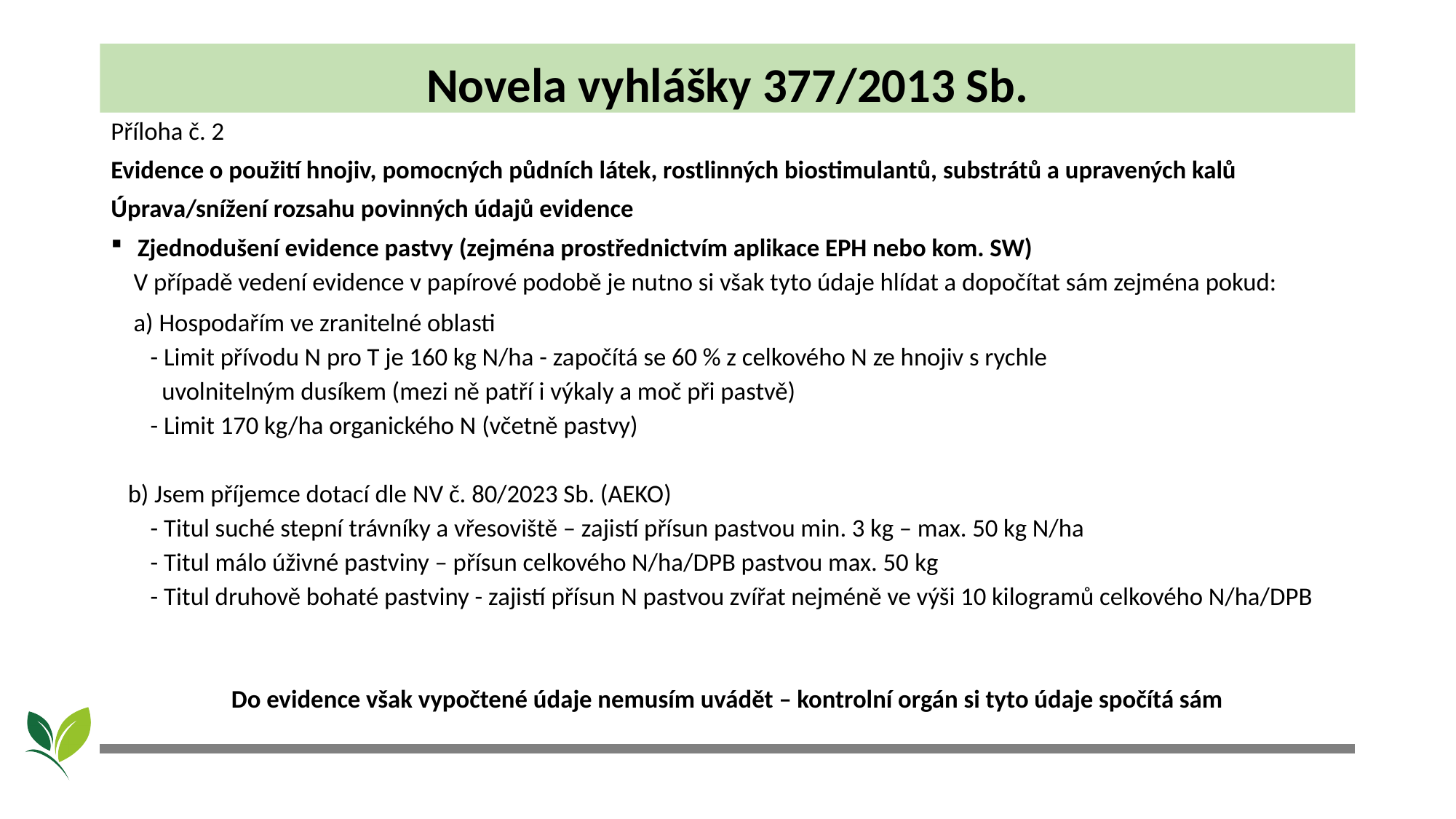

# Novela vyhlášky 377/2013 Sb.
Příloha č. 2
Evidence o použití hnojiv, pomocných půdních látek, rostlinných biostimulantů, substrátů a upravených kalů
Úprava/snížení rozsahu povinných údajů evidence
Zjednodušení evidence pastvy (zejména prostřednictvím aplikace EPH nebo kom. SW)
    V případě vedení evidence v papírové podobě je nutno si však tyto údaje hlídat a dopočítat sám zejména pokud:
    a) Hospodařím ve zranitelné oblasti
       - Limit přívodu N pro T je 160 kg N/ha - započítá se 60 % z celkového N ze hnojiv s rychle
         uvolnitelným dusíkem (mezi ně patří i výkaly a moč při pastvě)
       - Limit 170 kg/ha organického N (včetně pastvy)

   b) Jsem příjemce dotací dle NV č. 80/2023 Sb. (AEKO)
       - Titul suché stepní trávníky a vřesoviště – zajistí přísun pastvou min. 3 kg – max. 50 kg N/ha
       - Titul málo úživné pastviny – přísun celkového N/ha/DPB pastvou max. 50 kg
       - Titul druhově bohaté pastviny - zajistí přísun N pastvou zvířat nejméně ve výši 10 kilogramů celkového N/ha/DPB

Do evidence však vypočtené údaje nemusím uvádět – kontrolní orgán si tyto údaje spočítá sám